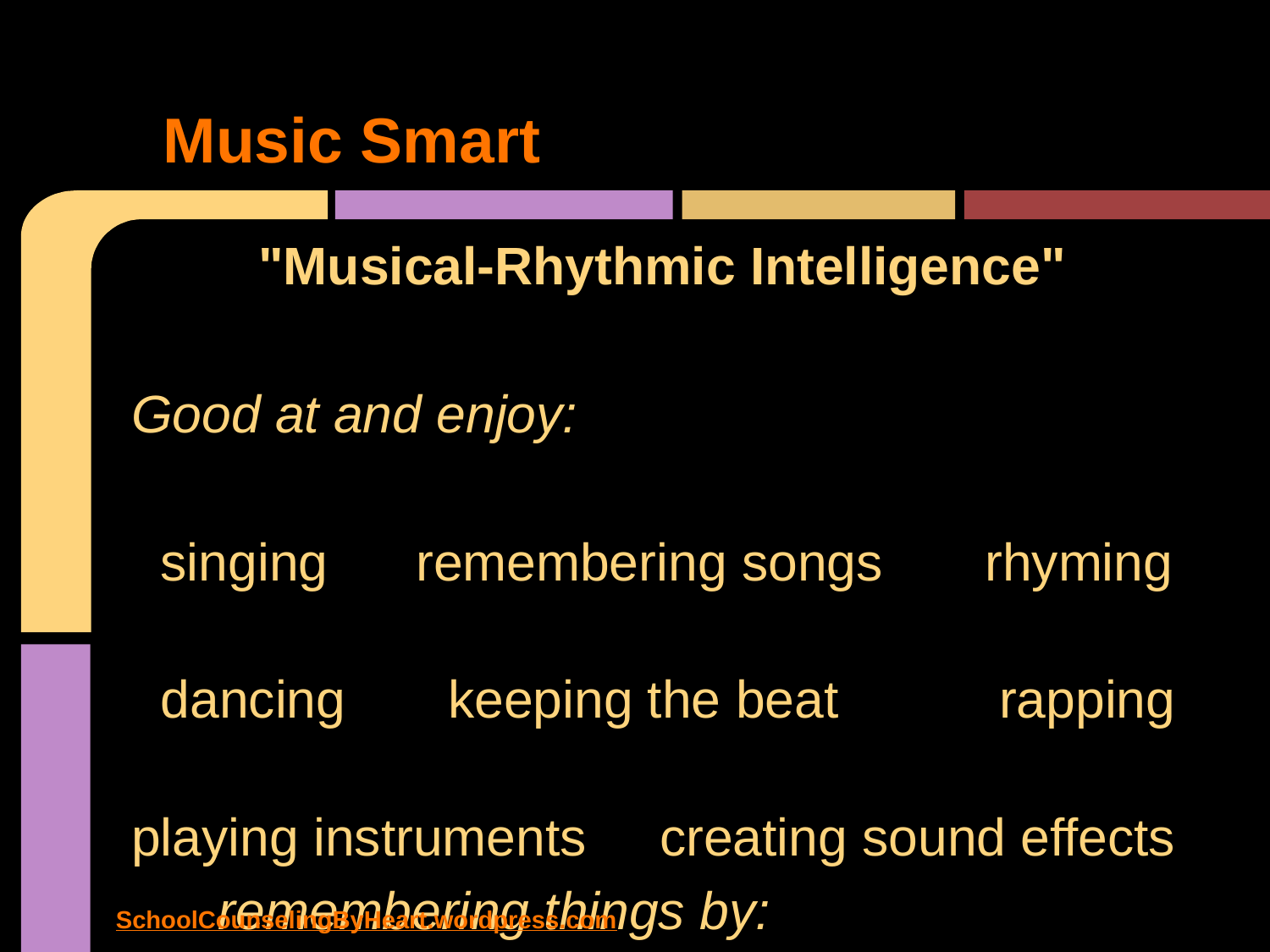

# Music Smart
"Musical-Rhythmic Intelligence"

Good at and enjoy:

  singing      remembering songs       rhyming
  dancing       keeping the beat           rapping
playing instruments     creating sound effects
remembering things by:                        making them into a rhyme, song, or rap
SchoolCounselingByHeart.wordpress.com